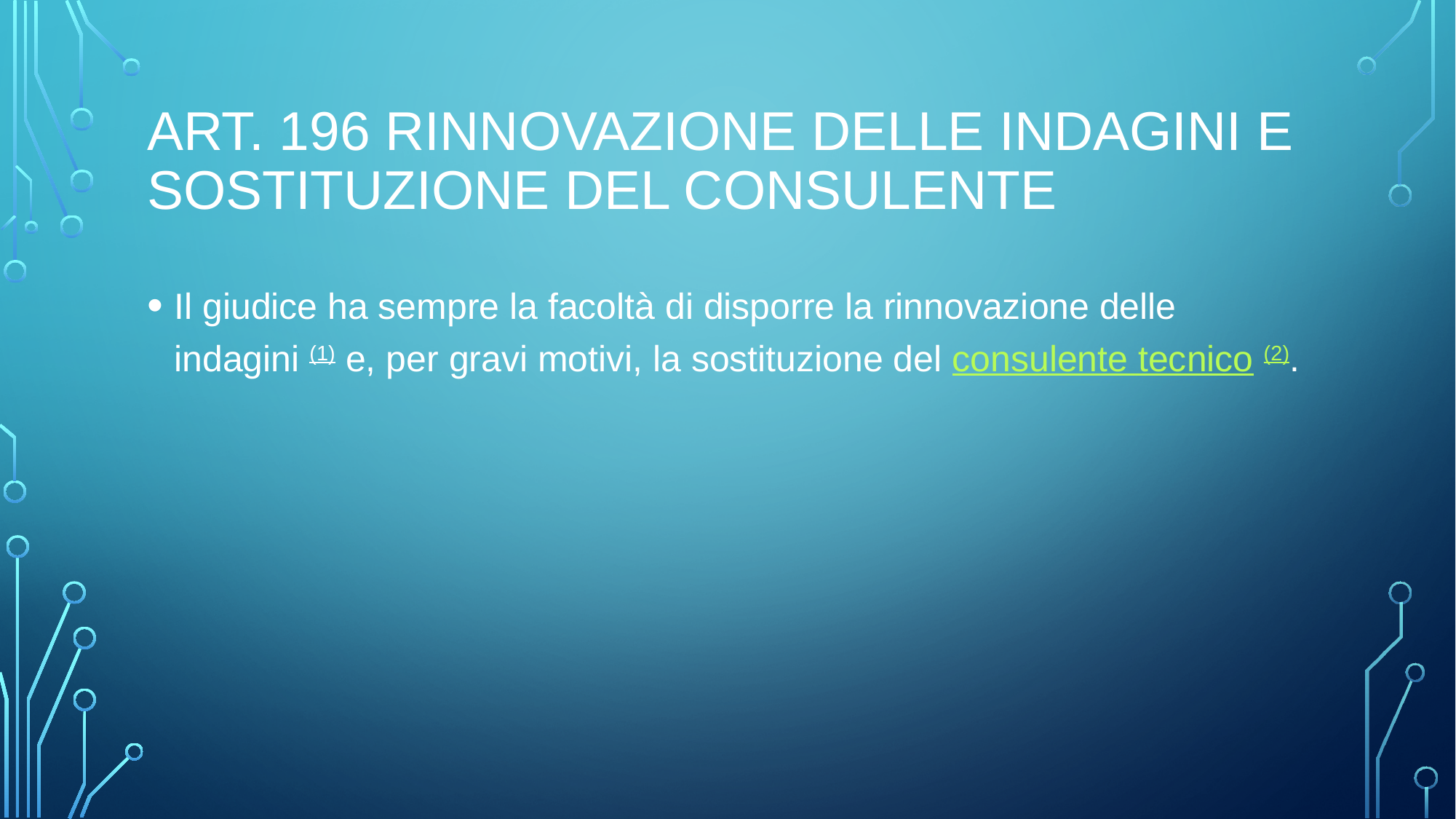

# Art. 196 Rinnovazione delle indagini e sostituzione del consulente
Il giudice ha sempre la facoltà di disporre la rinnovazione delle indagini (1) e, per gravi motivi, la sostituzione del consulente tecnico (2).